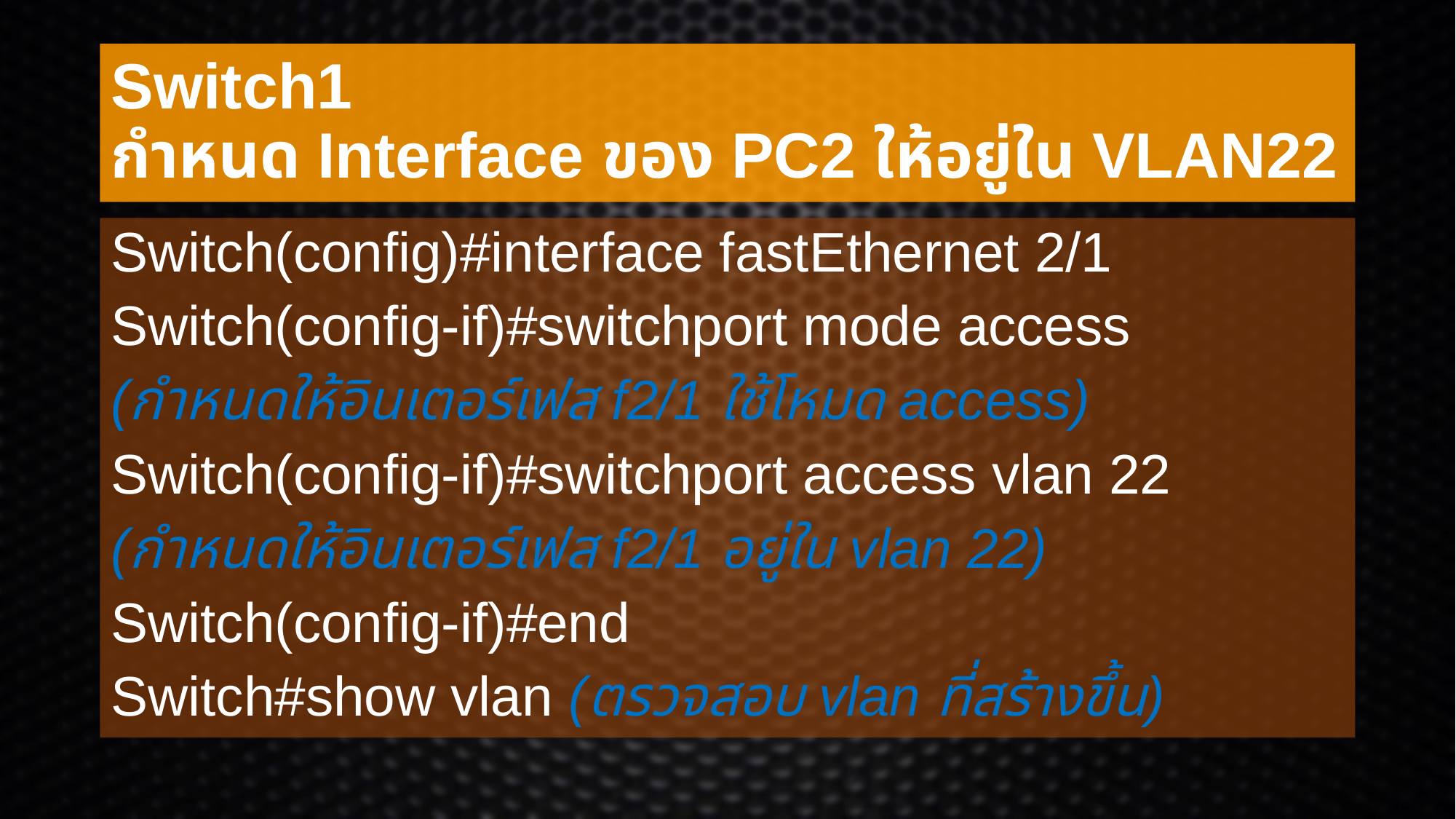

# Switch1 กำหนด Interface ของ PC2 ให้อยู่ใน VLAN22
Switch(config)#interface fastEthernet 2/1
Switch(config-if)#switchport mode access
(กำหนดให้อินเตอร์เฟส f2/1 ใช้โหมด access)
Switch(config-if)#switchport access vlan 22
(กำหนดให้อินเตอร์เฟส f2/1 อยู่ใน vlan 22)
Switch(config-if)#end
Switch#show vlan (ตรวจสอบ vlan ที่สร้างขึ้น)